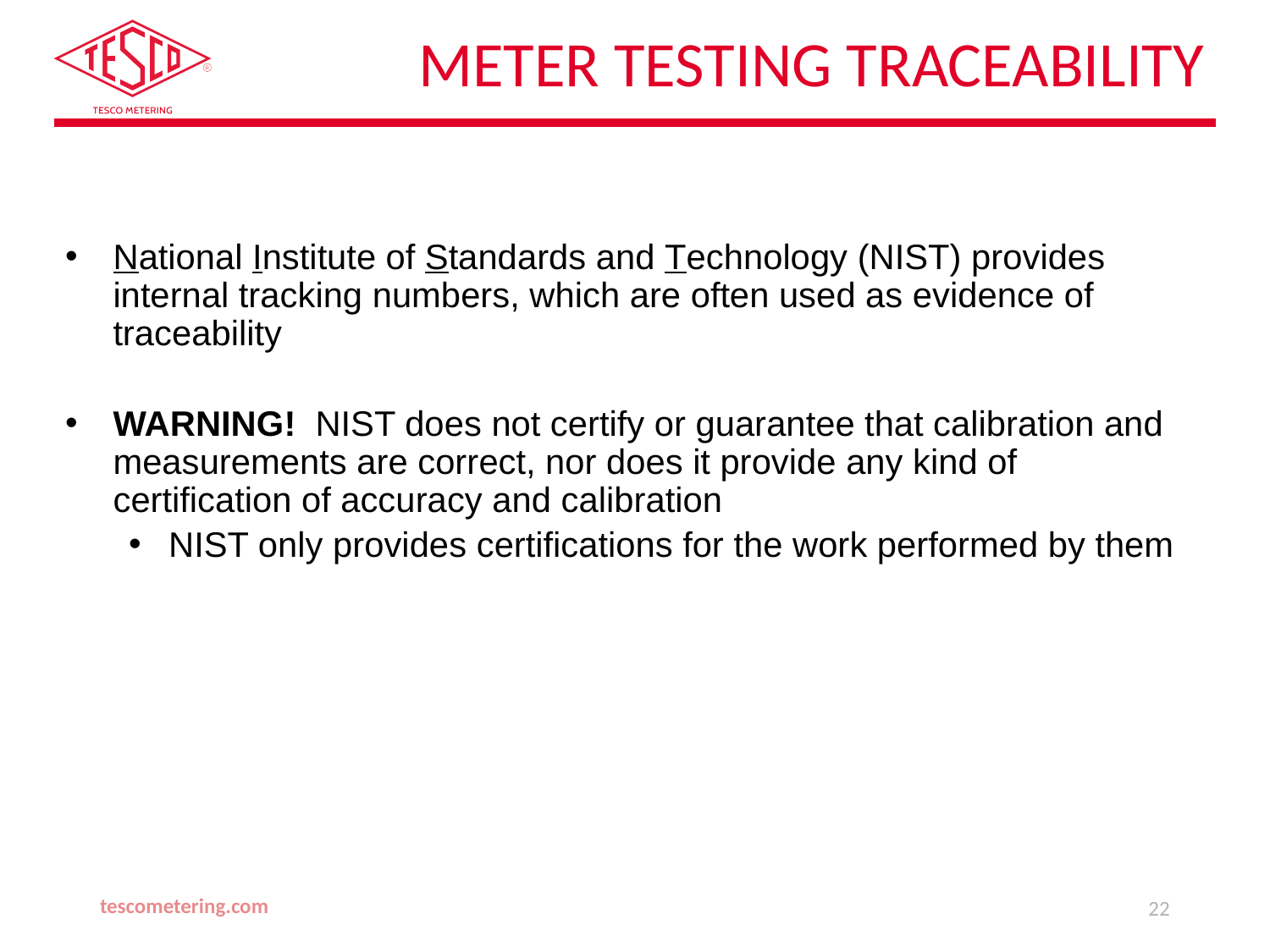

# Meter Testing Traceability
National Institute of Standards and Technology (NIST) provides internal tracking numbers, which are often used as evidence of traceability

WARNING!  NIST does not certify or guarantee that calibration and measurements are correct, nor does it provide any kind of certification of accuracy and calibration
NIST only provides certifications for the work performed by them
tescometering.com
22